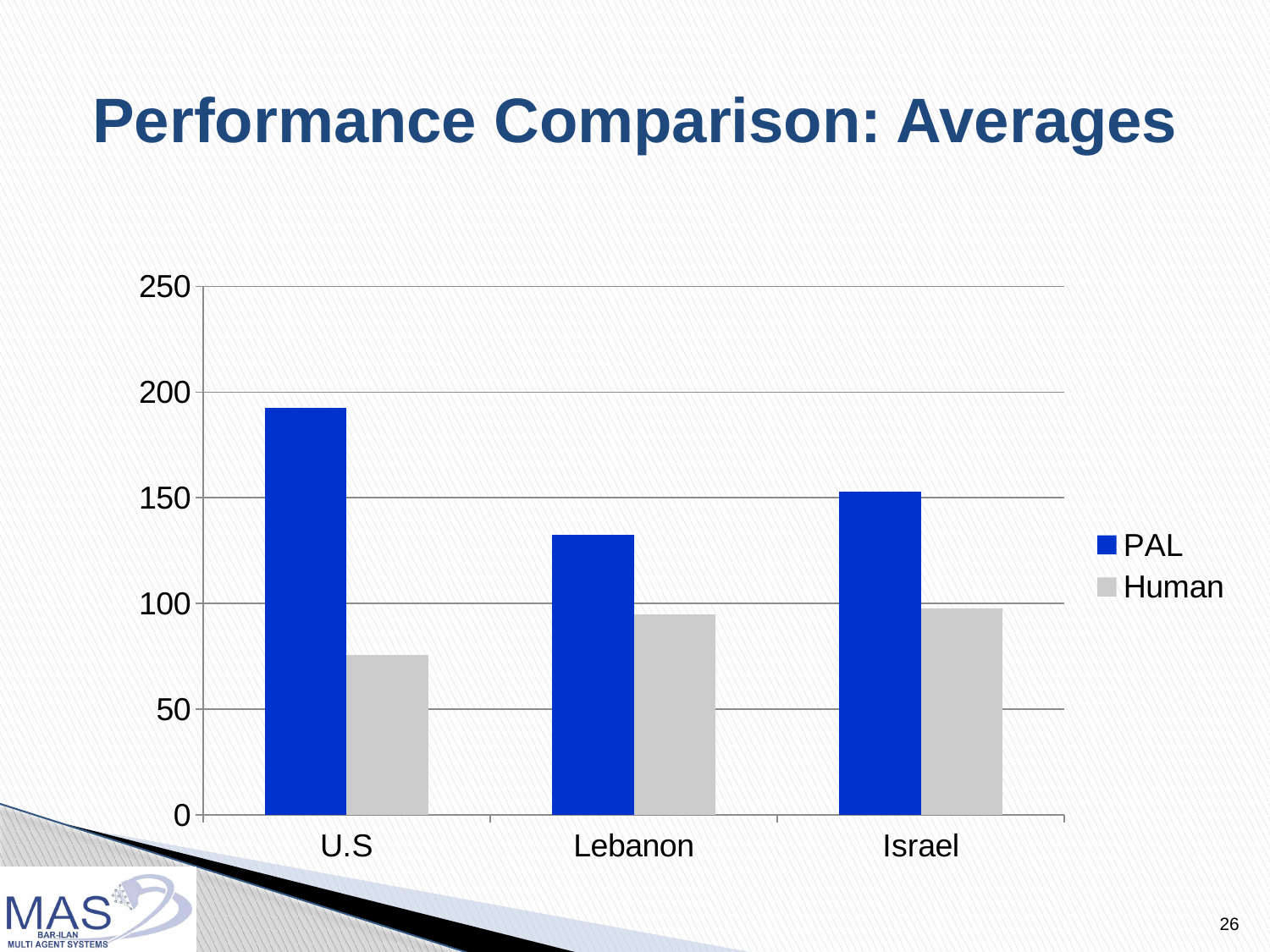

# Performance Comparison: Averages

### Chart

| Category | PAL | Human |
|---|---|---|
| U.S | 192.6 | 75.77 |
| Lebanon | 132.6 | 94.86 |
| Israel | 152.75 | 97.85 |
26